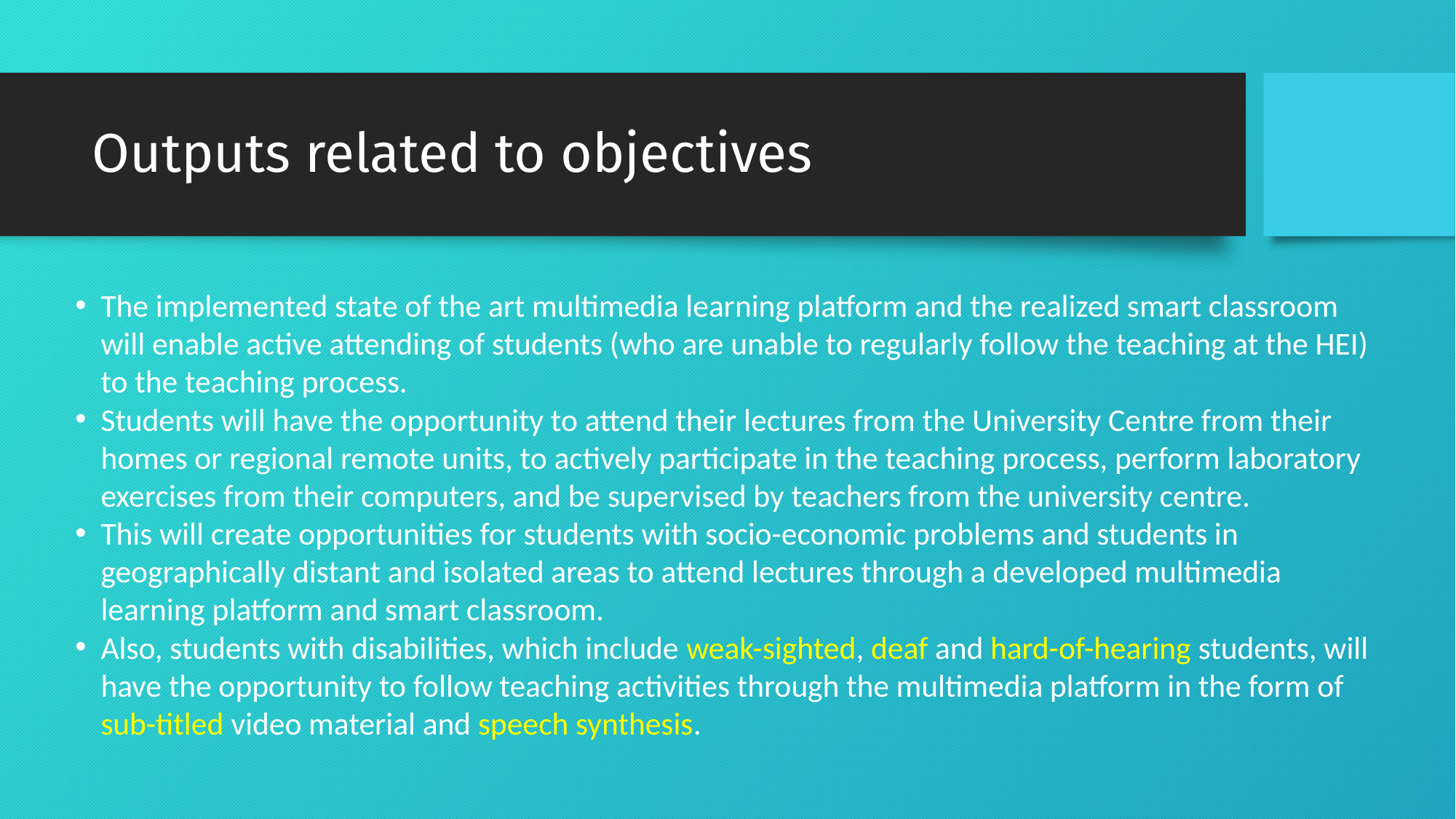

# Outputs related to objectives
The implemented state of the art multimedia learning platform and the realized smart classroom will enable active attending of students (who are unable to regularly follow the teaching at the HEI) to the teaching process.
Students will have the opportunity to attend their lectures from the University Centre from their homes or regional remote units, to actively participate in the teaching process, perform laboratory exercises from their computers, and be supervised by teachers from the university centre.
This will create opportunities for students with socio-economic problems and students in geographically distant and isolated areas to attend lectures through a developed multimedia learning platform and smart classroom.
Also, students with disabilities, which include weak-sighted, deaf and hard-of-hearing students, will have the opportunity to follow teaching activities through the multimedia platform in the form of sub-titled video material and speech synthesis.